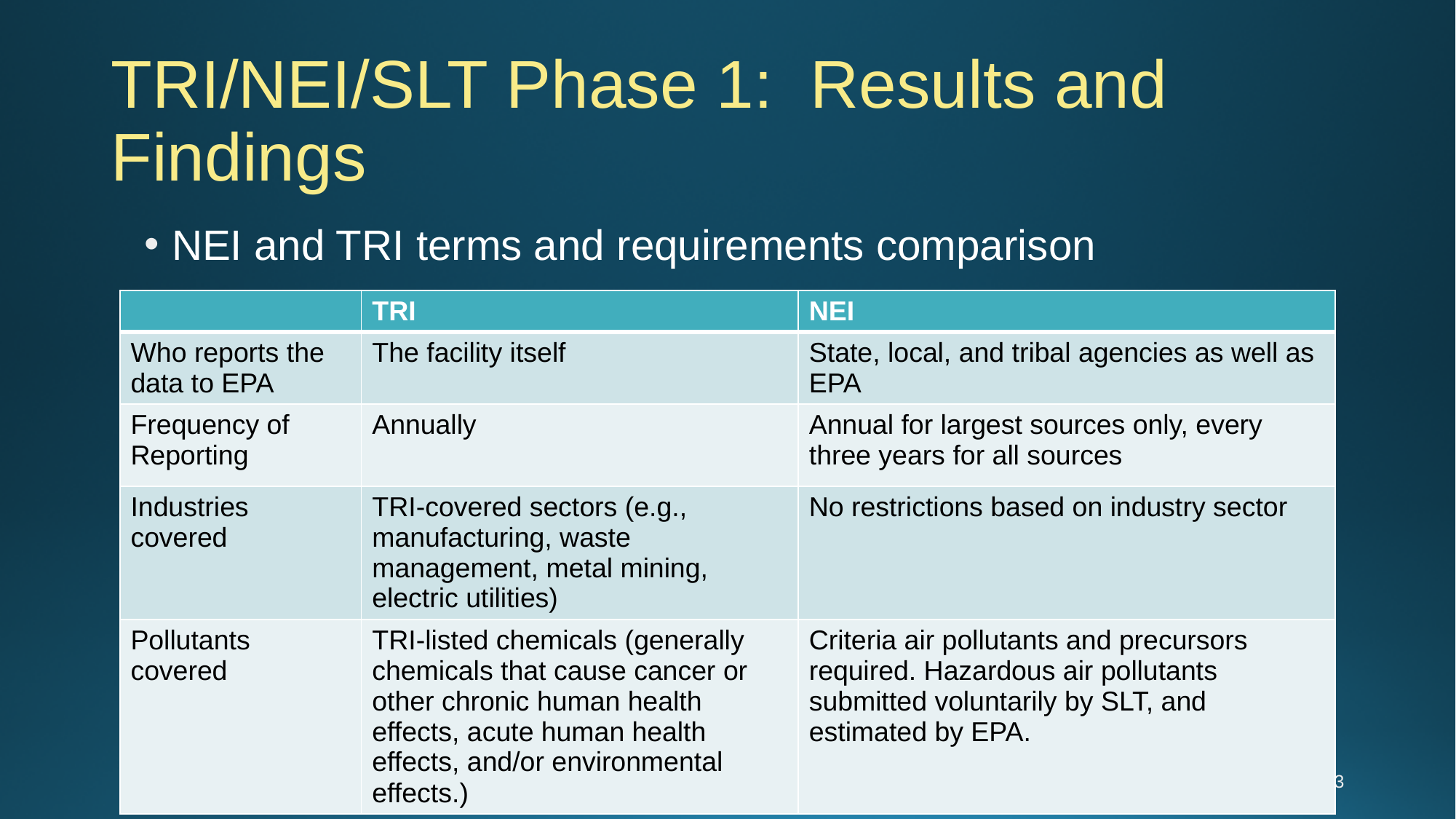

# TRI/NEI/SLT Phase 1:  Results and Findings
NEI and TRI terms and requirements comparison

|  | TRI | NEI |
| --- | --- | --- |
| Who reports the data to EPA | The facility itself | State, local, and tribal agencies as well as EPA |
| Frequency of Reporting | Annually | Annual for largest sources only, every three years for all sources |
| Industries covered | TRI-covered sectors (e.g., manufacturing, waste management, metal mining, electric utilities) | No restrictions based on industry sector |
| Pollutants covered | TRI-listed chemicals (generally chemicals that cause cancer or other chronic human health effects, acute human health effects, and/or environmental effects.) | Criteria air pollutants and precursors required. Hazardous air pollutants submitted voluntarily by SLT, and estimated by EPA. |
3